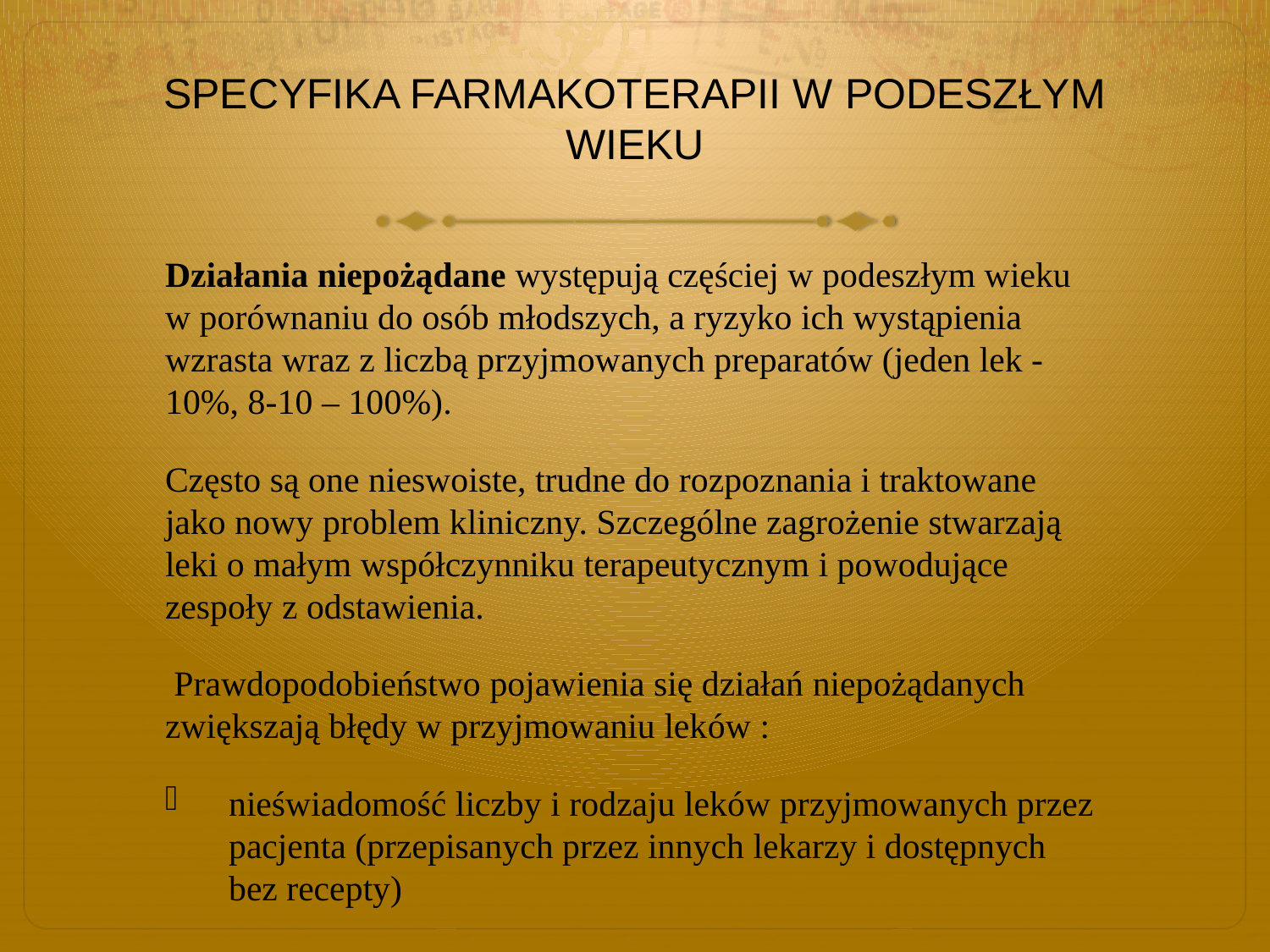

# SPECYFIKA FARMAKOTERAPII W PODESZŁYM WIEKU
Działania niepożądane występują częściej w podeszłym wieku w porównaniu do osób młodszych, a ryzyko ich wystąpienia wzrasta wraz z liczbą przyjmowanych preparatów (jeden lek - 10%, 8-10 – 100%).
Często są one nieswoiste, trudne do rozpoznania i traktowane jako nowy problem kliniczny. Szczególne zagrożenie stwarzają leki o małym współczynniku terapeutycznym i powodujące zespoły z odstawienia.
 Prawdopodobieństwo pojawienia się działań niepożądanych zwiększają błędy w przyjmowaniu leków :
nieświadomość liczby i rodzaju leków przyjmowanych przez pacjenta (przepisanych przez innych lekarzy i dostępnych bez recepty)